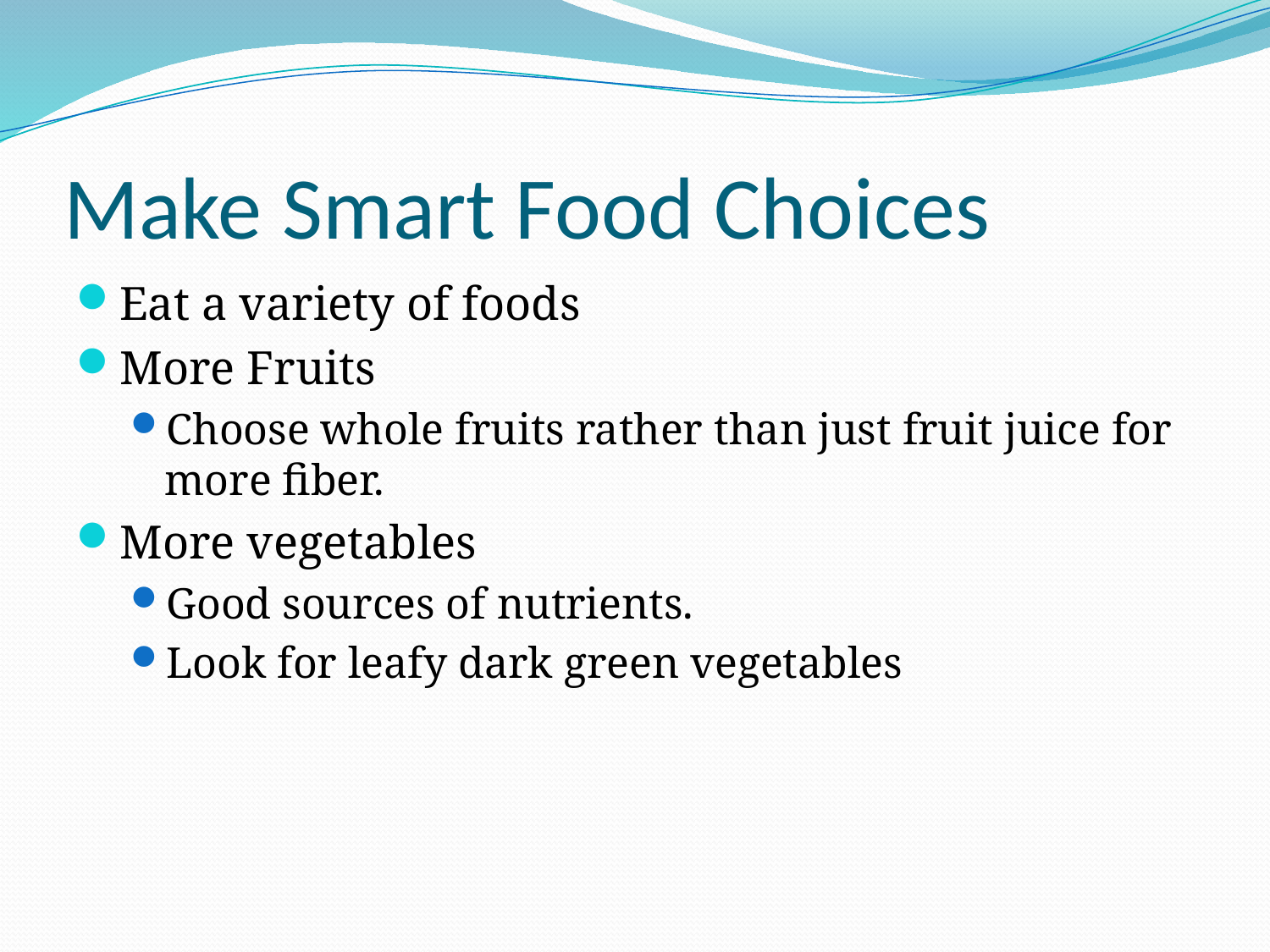

# Make Smart Food Choices
Eat a variety of foods
More Fruits
Choose whole fruits rather than just fruit juice for more fiber.
More vegetables
Good sources of nutrients.
Look for leafy dark green vegetables